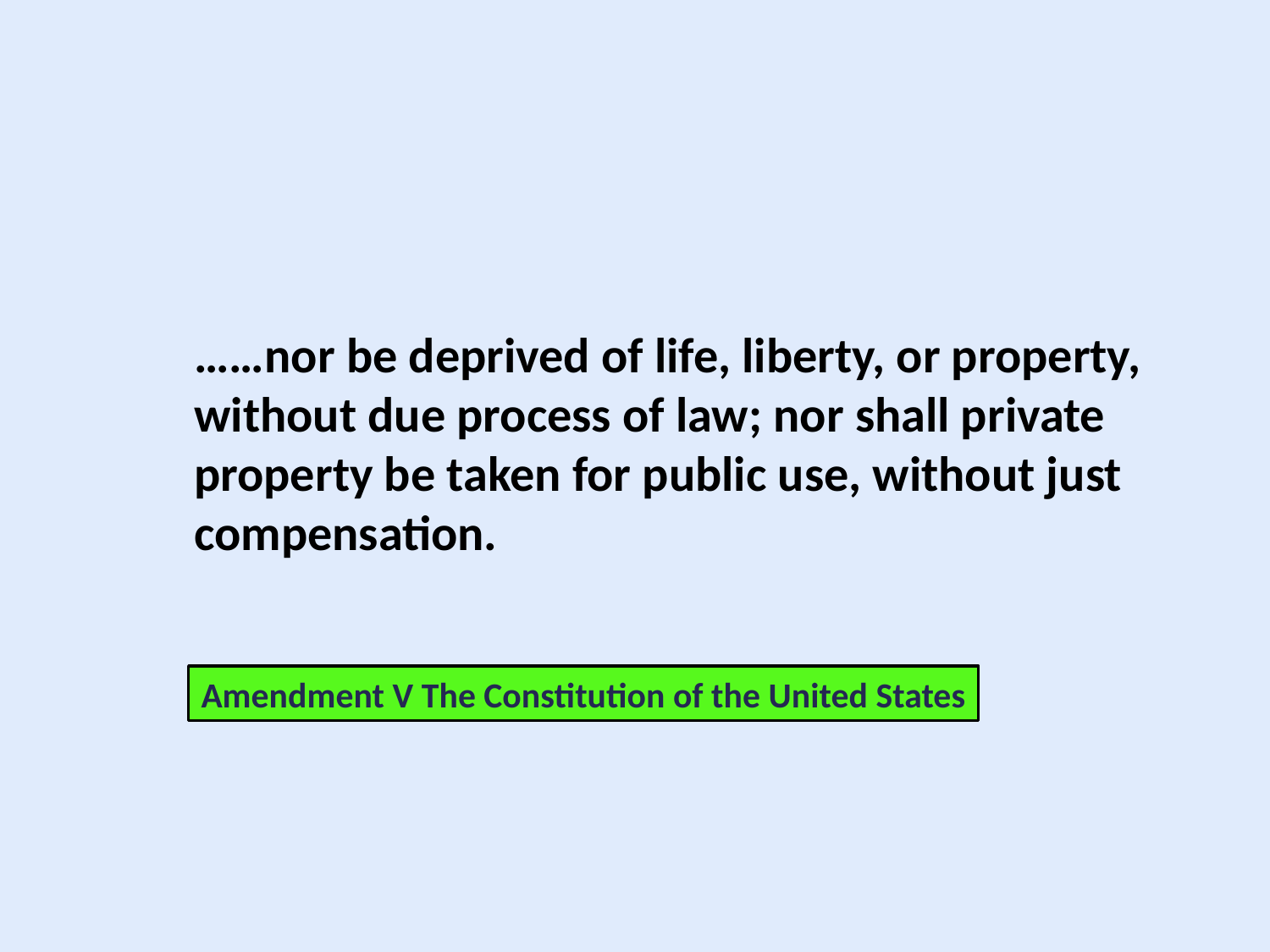

……nor be deprived of life, liberty, or property,
without due process of law; nor shall private
property be taken for public use, without just
compensation.
Amendment V The Constitution of the United States